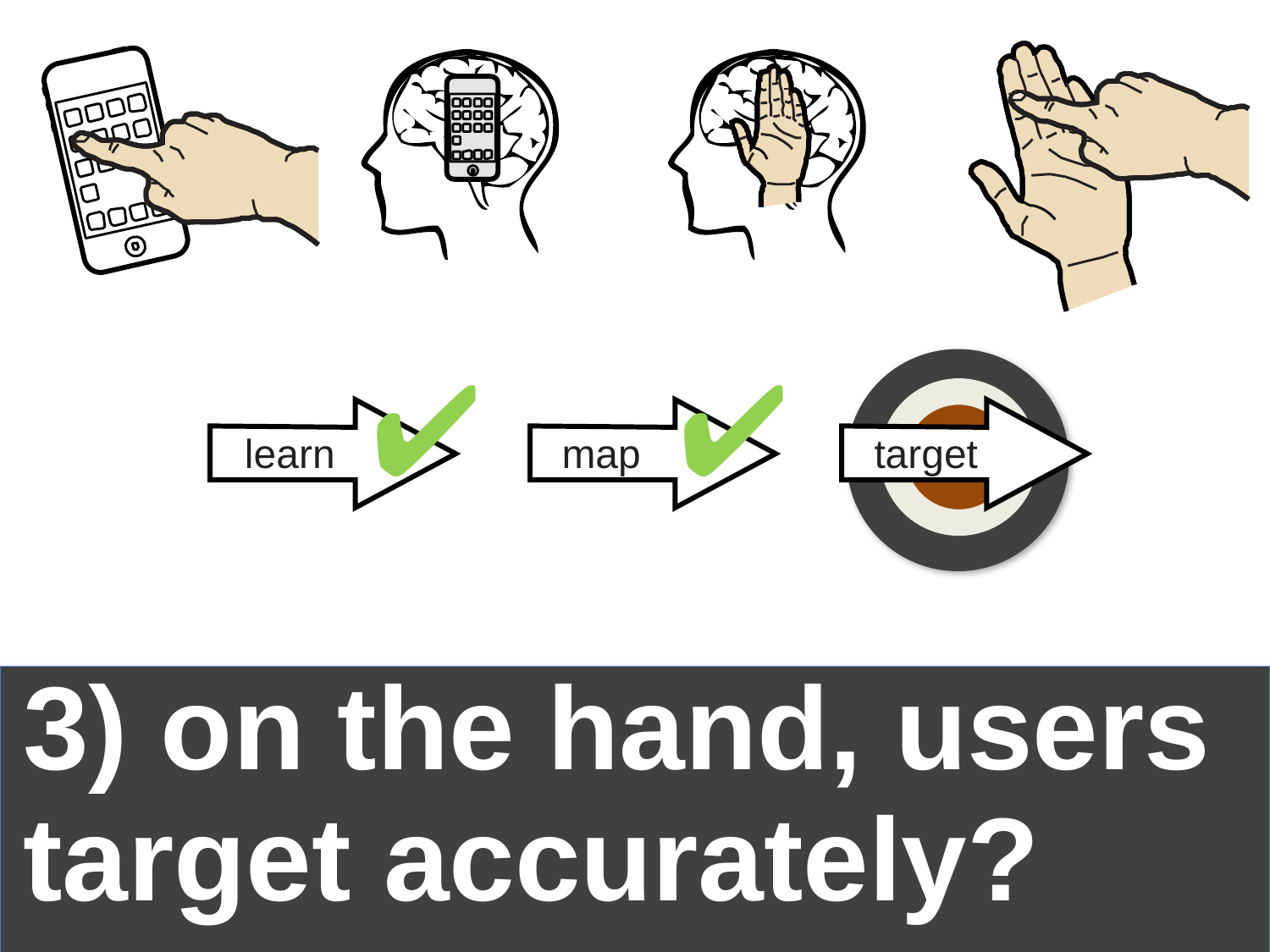

✔
✔

learn

map

target
3) on the hand, users target accurately?